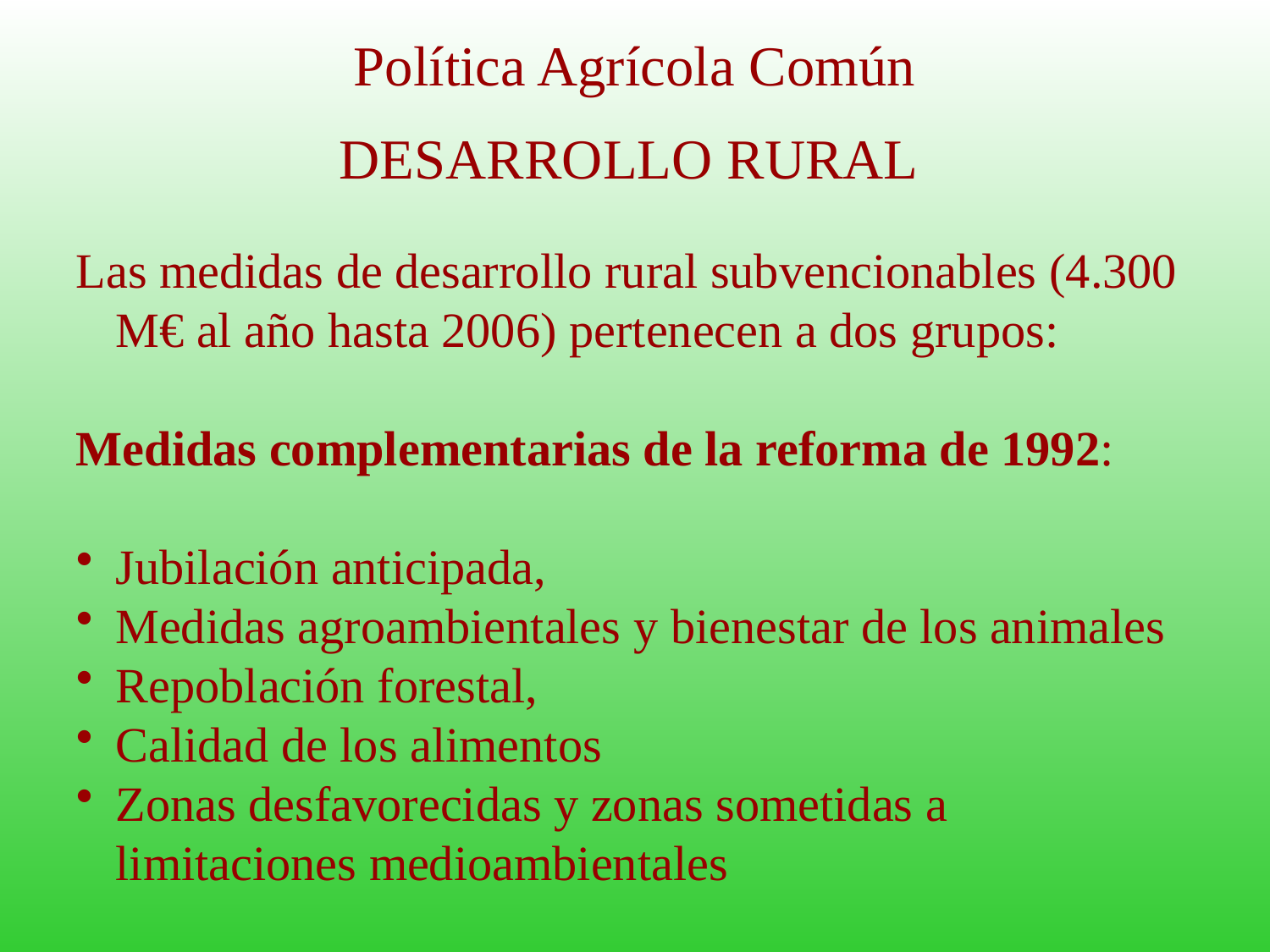

# Política Agrícola Común
DESARROLLO RURAL
Las medidas de desarrollo rural subvencionables (4.300 M€ al año hasta 2006) pertenecen a dos grupos:

Medidas complementarias de la reforma de 1992:

Jubilación anticipada,
Medidas agroambientales y bienestar de los animales
Repoblación forestal,
Calidad de los alimentos
Zonas desfavorecidas y zonas sometidas a limitaciones medioambientales